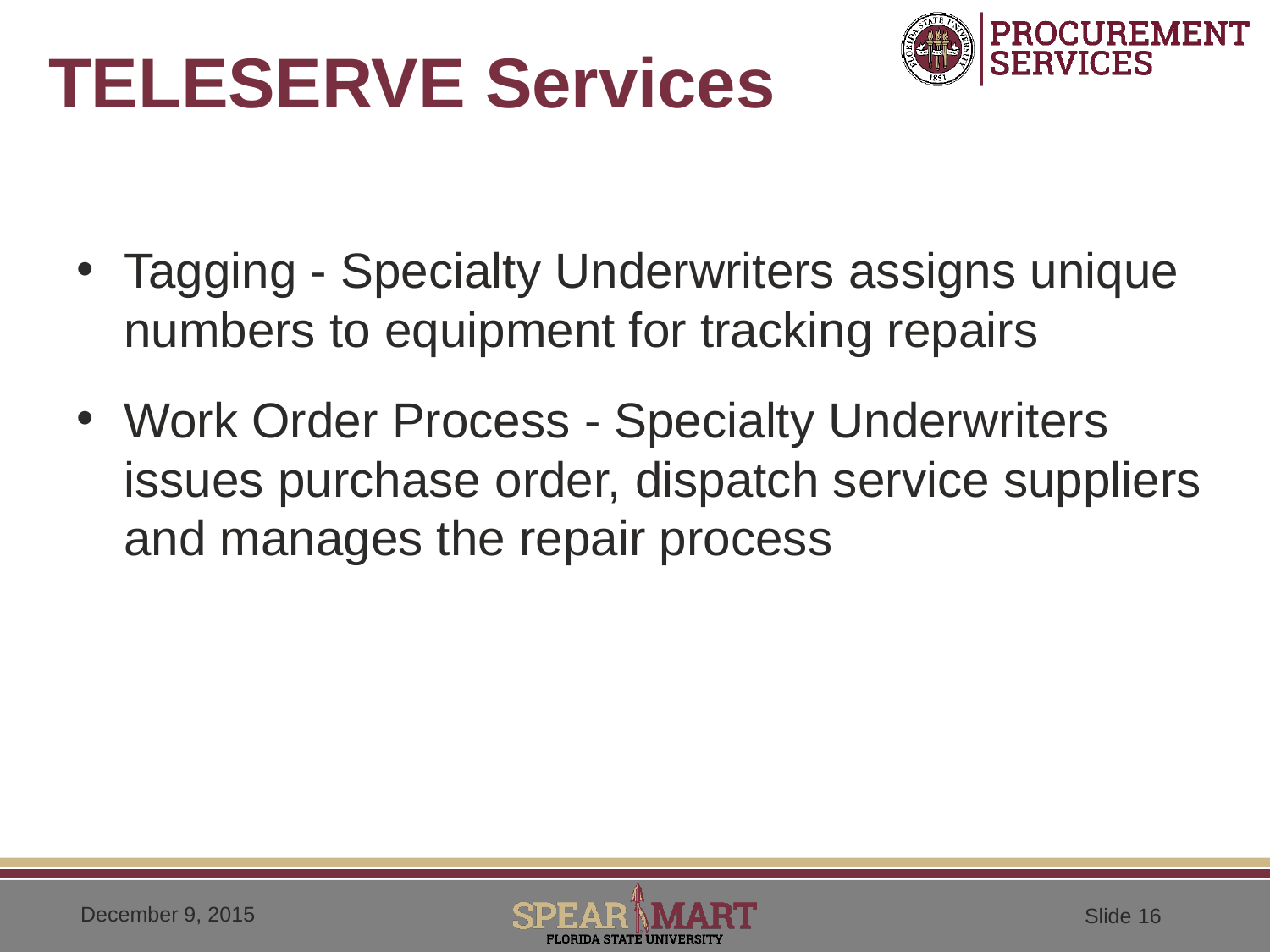

# TELESERVE Services
Tagging - Specialty Underwriters assigns unique numbers to equipment for tracking repairs
Work Order Process - Specialty Underwriters issues purchase order, dispatch service suppliers and manages the repair process